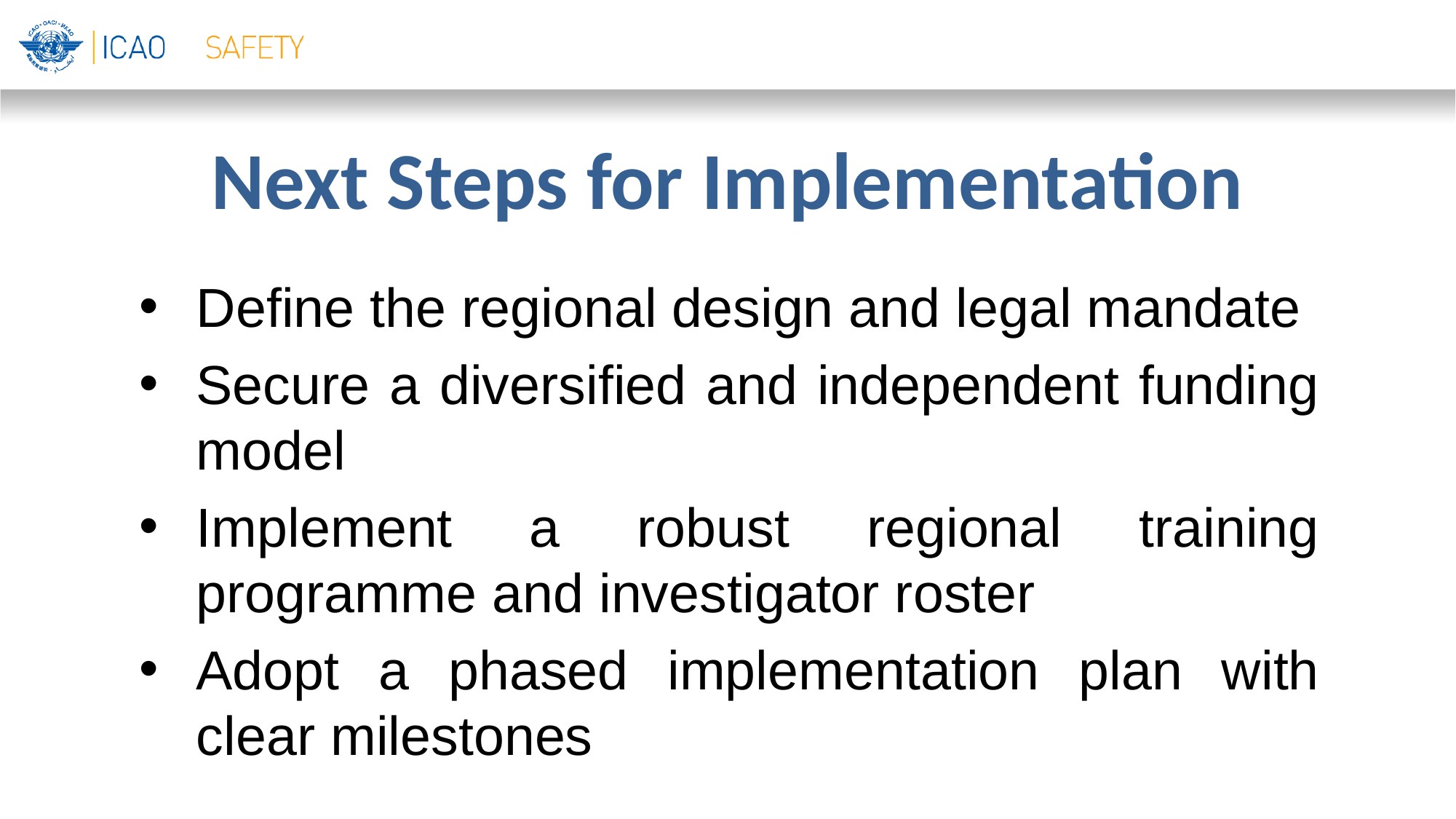

# Next Steps for Implementation
Define the regional design and legal mandate
Secure a diversified and independent funding model
Implement a robust regional training programme and investigator roster
Adopt a phased implementation plan with clear milestones